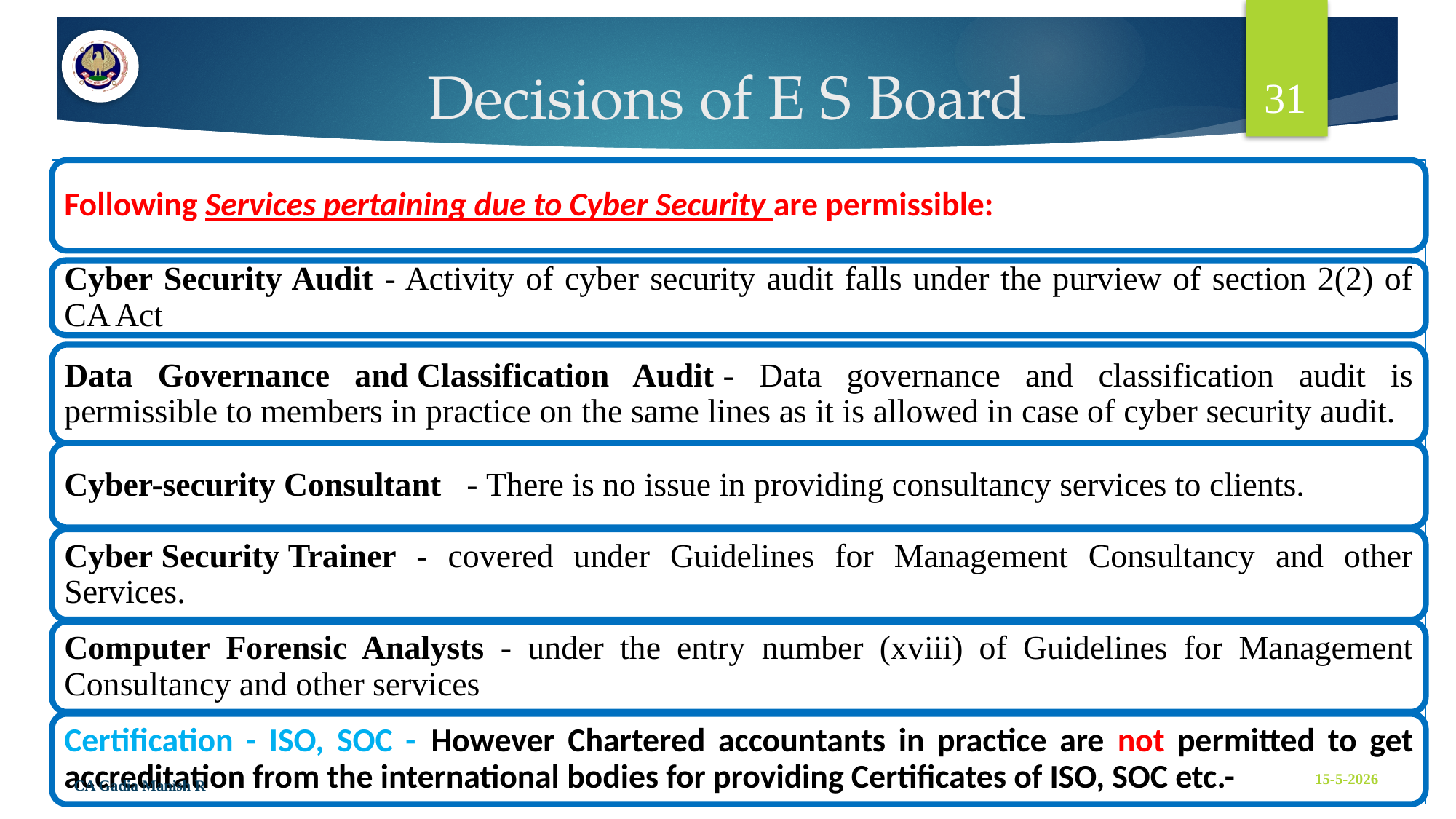

31
# Decisions of E S Board

Following Services pertaining due to Cyber Security are permissible:
Cyber Security Audit - Activity of cyber security audit falls under the purview of section 2(2) of CA Act
Data Governance and Classification Audit - Data governance and classification audit is permissible to members in practice on the same lines as it is allowed in case of cyber security audit.
Cyber-security Consultant   - There is no issue in providing consultancy services to clients.
Cyber Security Trainer - covered under Guidelines for Management Consultancy and other Services.
Computer Forensic Analysts - under the entry number (xviii) of Guidelines for Management Consultancy and other services
Certification - ISO, SOC -  However Chartered accountants in practice are not permitted to get accreditation from the international bodies for providing Certificates of ISO, SOC etc.-
CA Gadia Manish R
15-5-2026